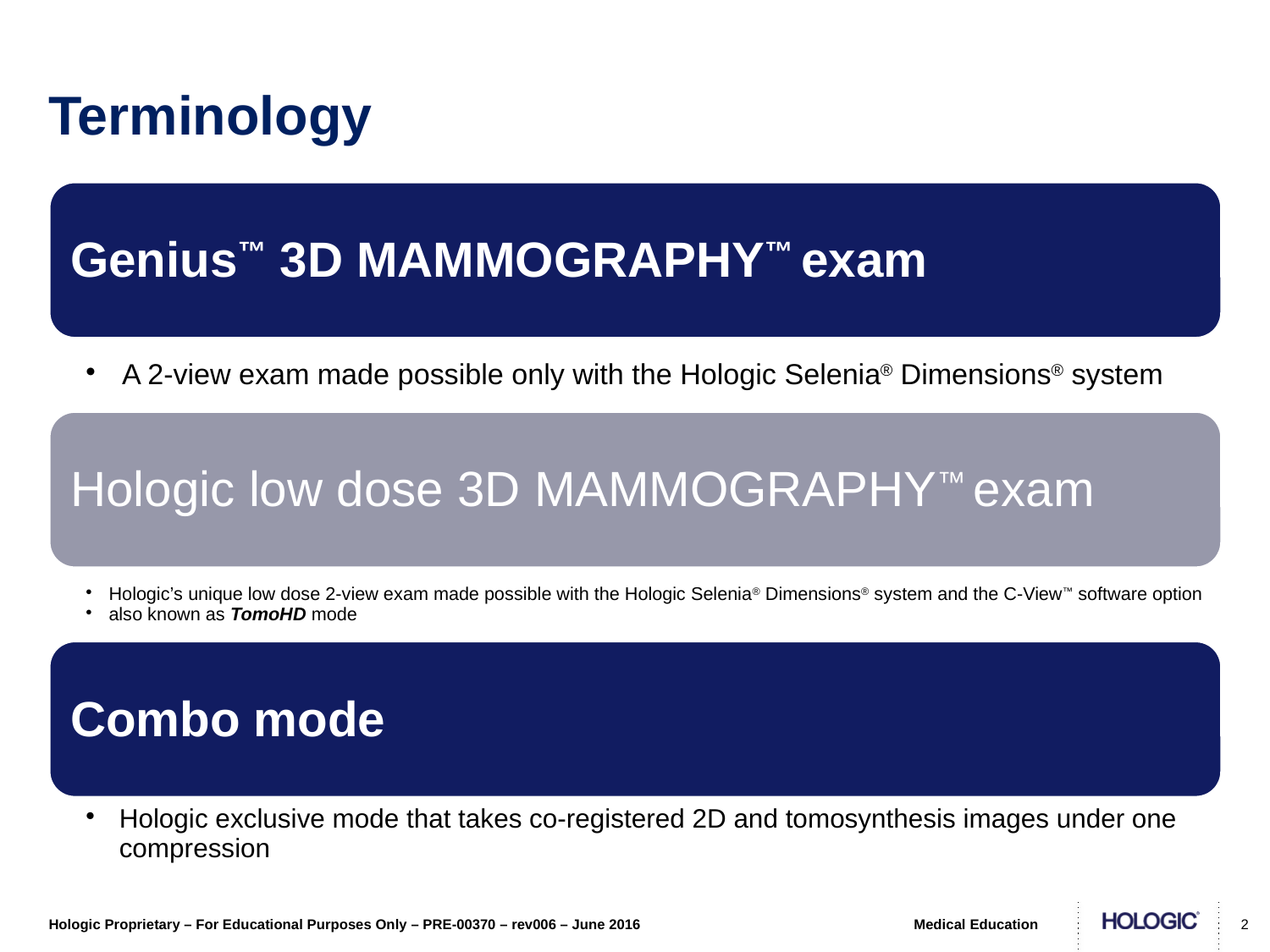

# Terminology
Genius™ 3D MAMMOGRAPHY™ exam
A 2-view exam made possible only with the Hologic Selenia® Dimensions® system
Combo mode
Hologic exclusive mode that takes co-registered 2D and tomosynthesis images under one compression
Hologic low dose 3D MAMMOGRAPHY™ exam
Hologic’s unique low dose 2-view exam made possible with the Hologic Selenia® Dimensions® system and the C-View™ software option
also known as TomoHD mode
2